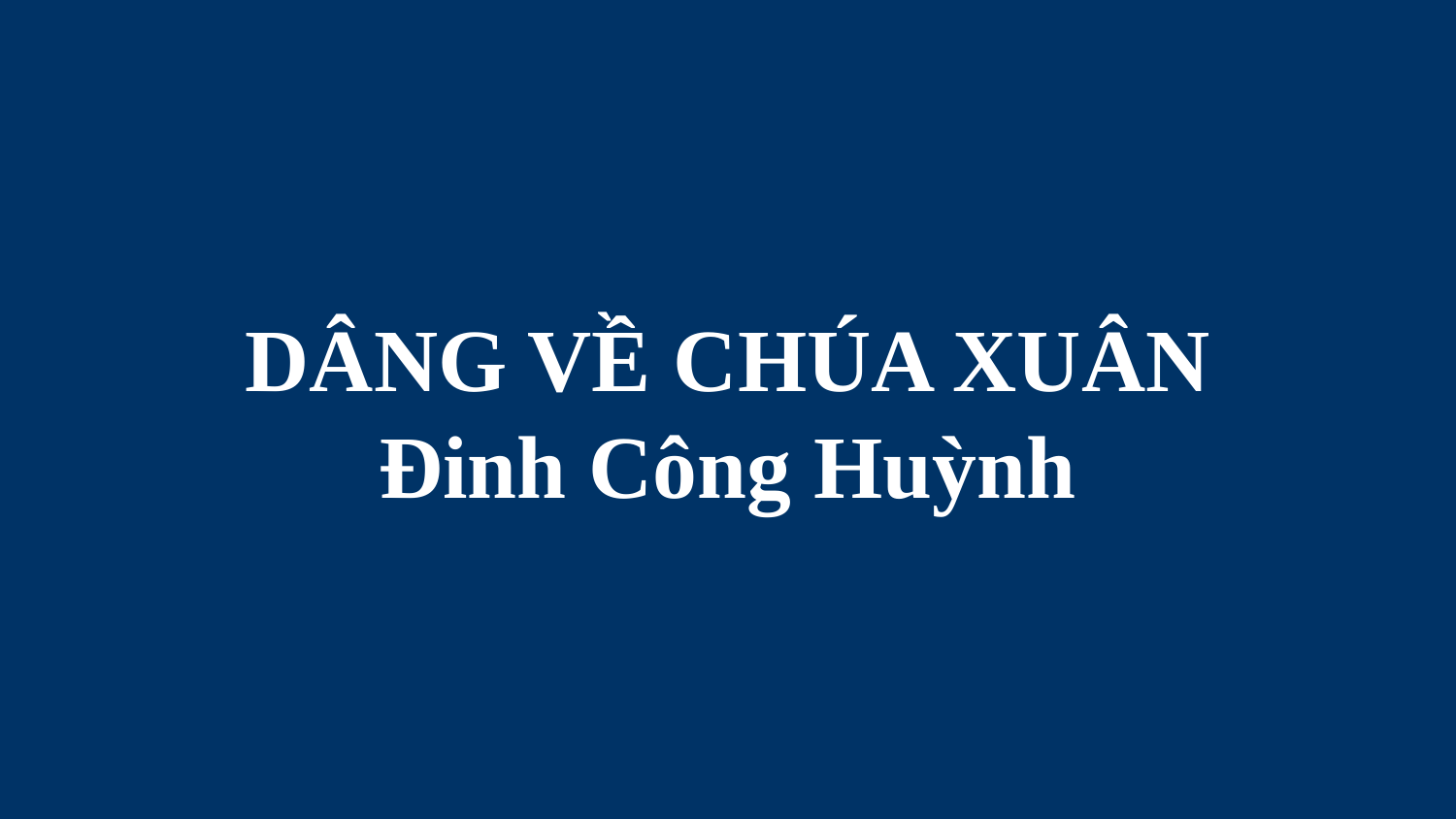

# DÂNG VỀ CHÚA XUÂN Đinh Công Huỳnh